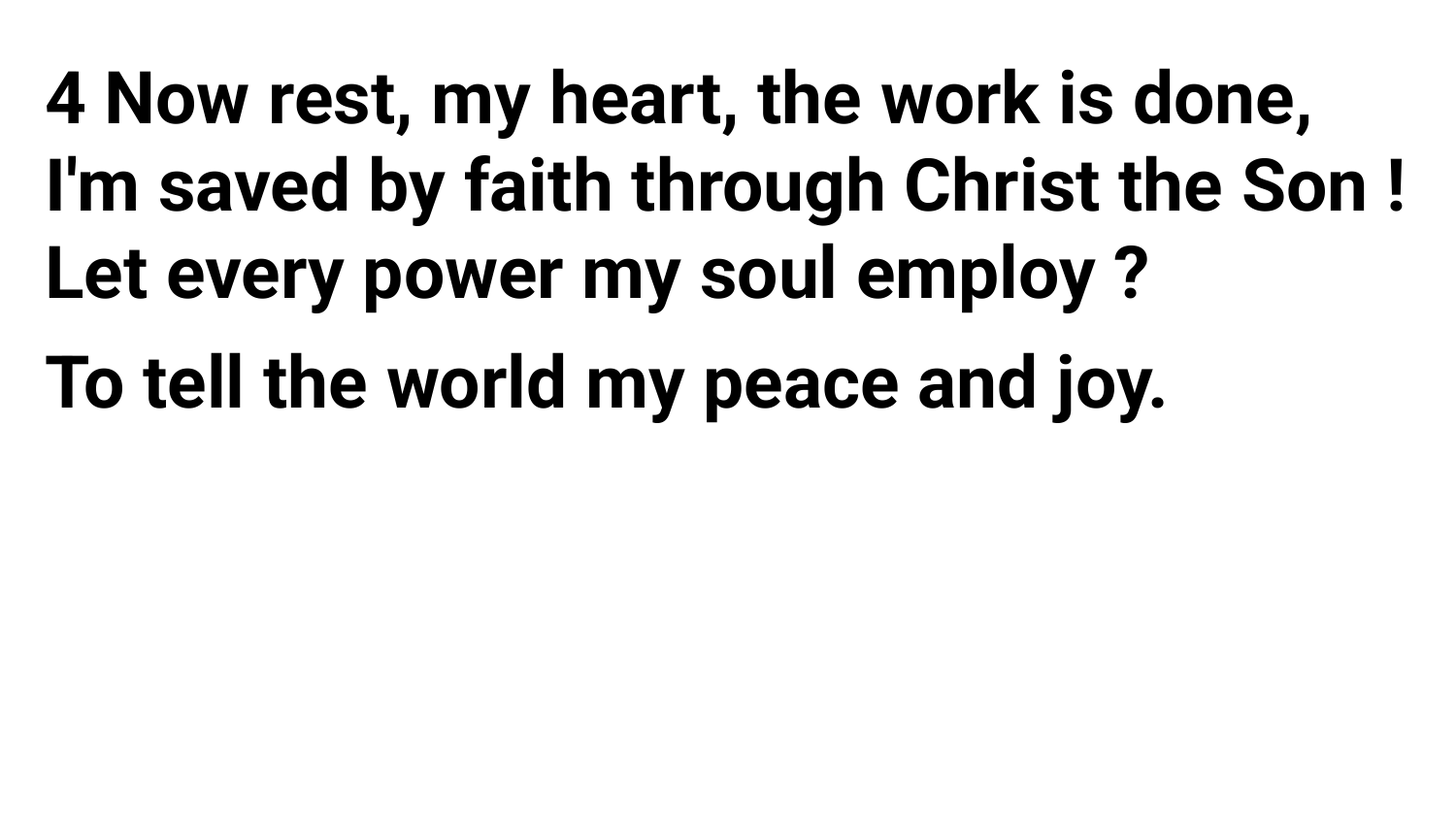

4 Now rest, my heart, the work is done,
I'm saved by faith through Christ the Son !
Let every power my soul employ ?
To tell the world my peace and joy.